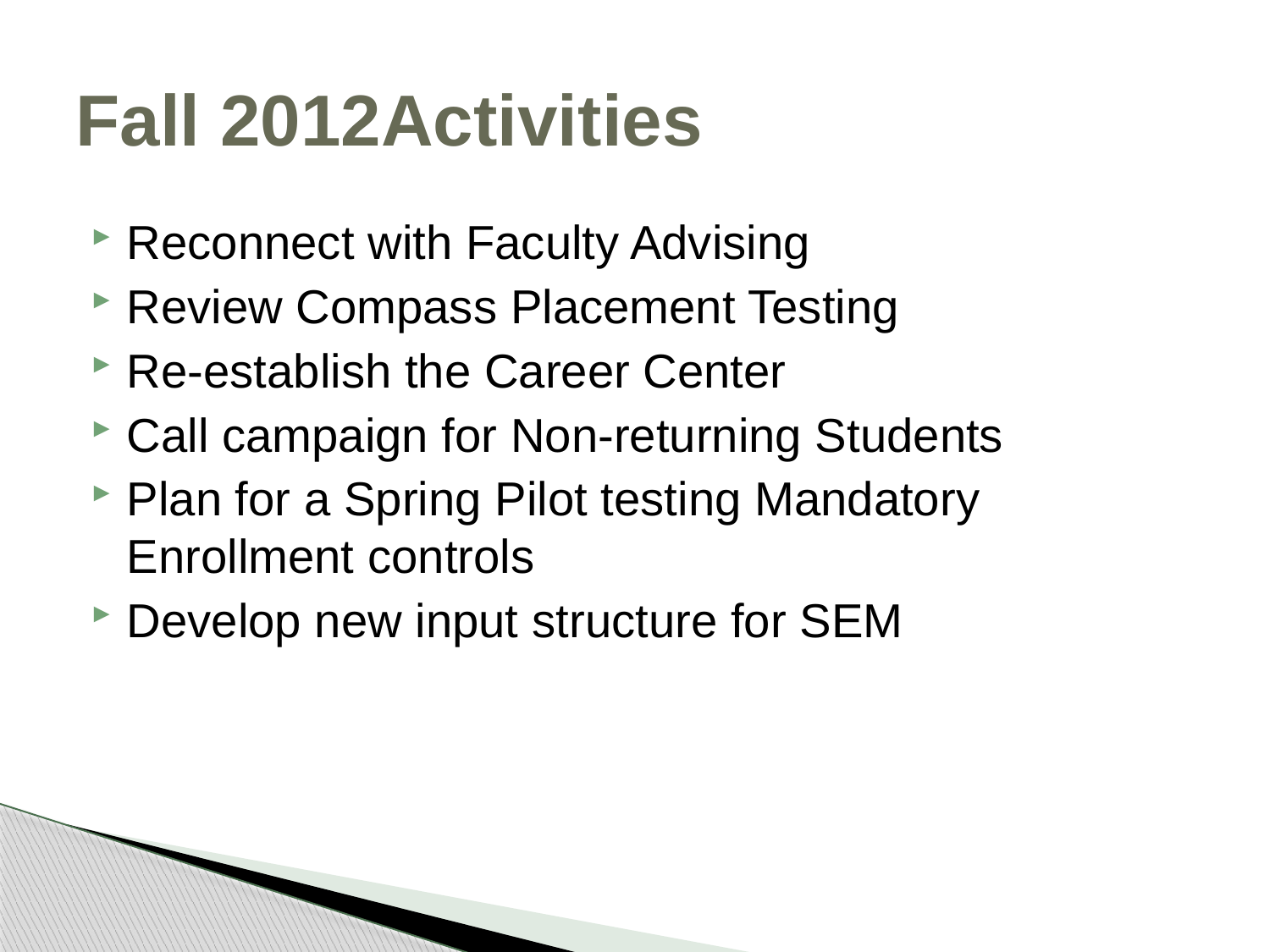

# Fall 2012Activities
Reconnect with Faculty Advising
Review Compass Placement Testing
Re-establish the Career Center
Call campaign for Non-returning Students
Plan for a Spring Pilot testing Mandatory Enrollment controls
Develop new input structure for SEM